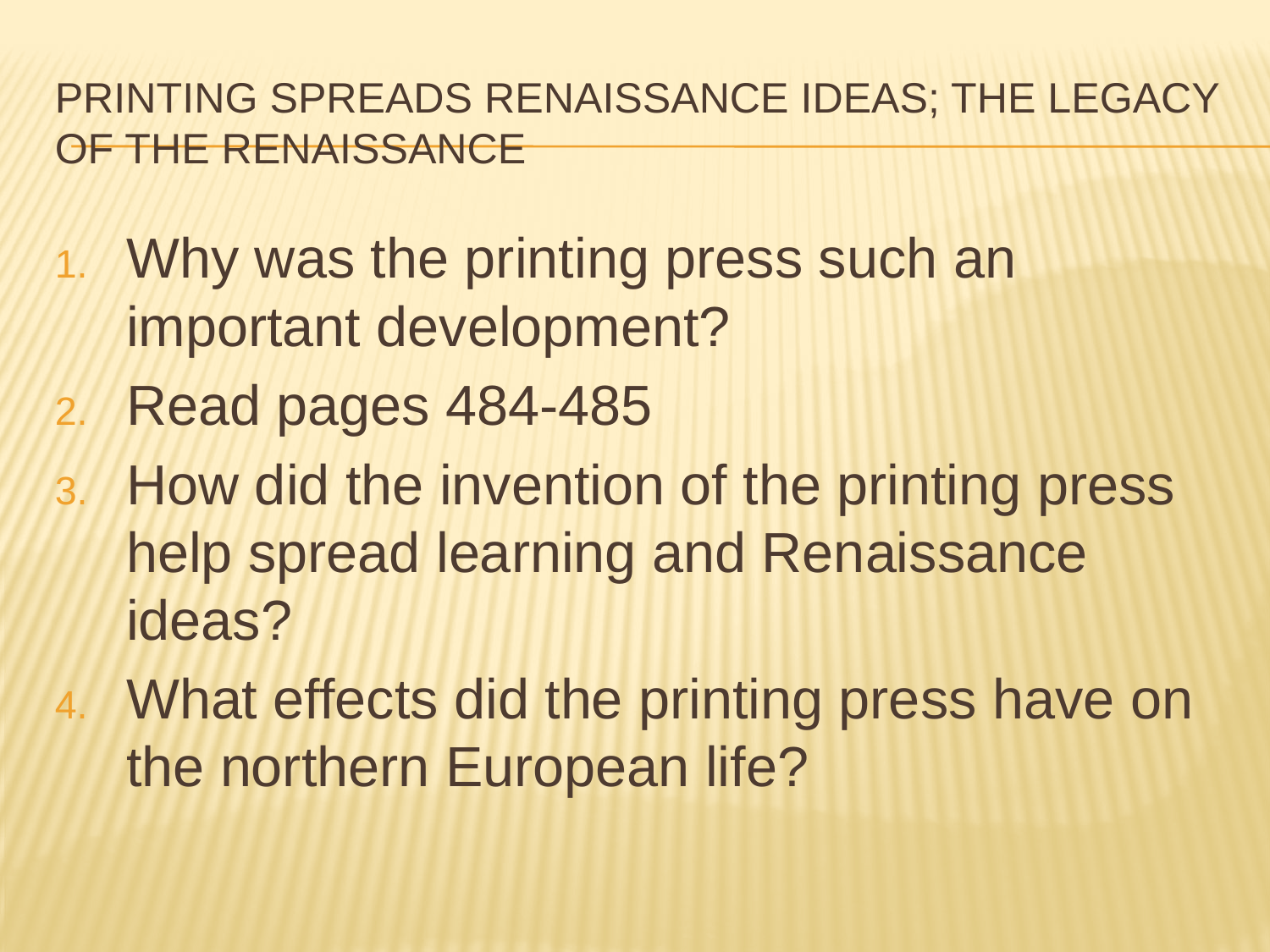

# Printing Spreads Renaissance Ideas; The Legacy of the Renaissance
Why was the printing press such an important development?
Read pages 484-485
How did the invention of the printing press help spread learning and Renaissance ideas?
What effects did the printing press have on the northern European life?